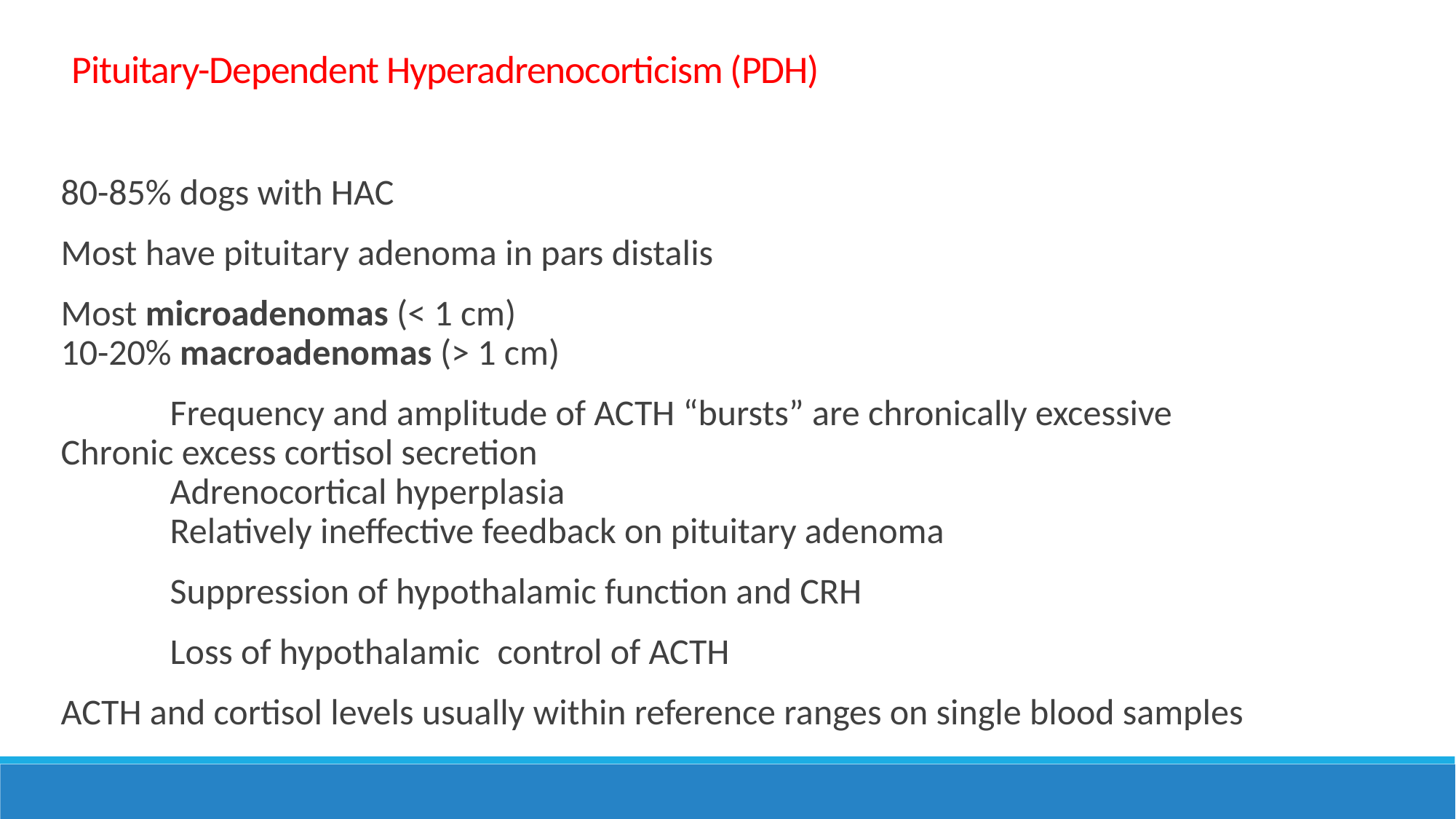

Pituitary-Dependent Hyperadrenocorticism (PDH)
80-85% dogs with HAC
Most have pituitary adenoma in pars distalis
Most microadenomas (< 1 cm)
10-20% macroadenomas (> 1 cm)
	Frequency and amplitude of ACTH “bursts” are chronically excessive 	Chronic excess cortisol secretion
 	Adrenocortical hyperplasia
	Relatively ineffective feedback on pituitary adenoma
	Suppression of hypothalamic function and CRH
	Loss of hypothalamic 	control of ACTH
ACTH and cortisol levels usually within reference ranges on single blood samples